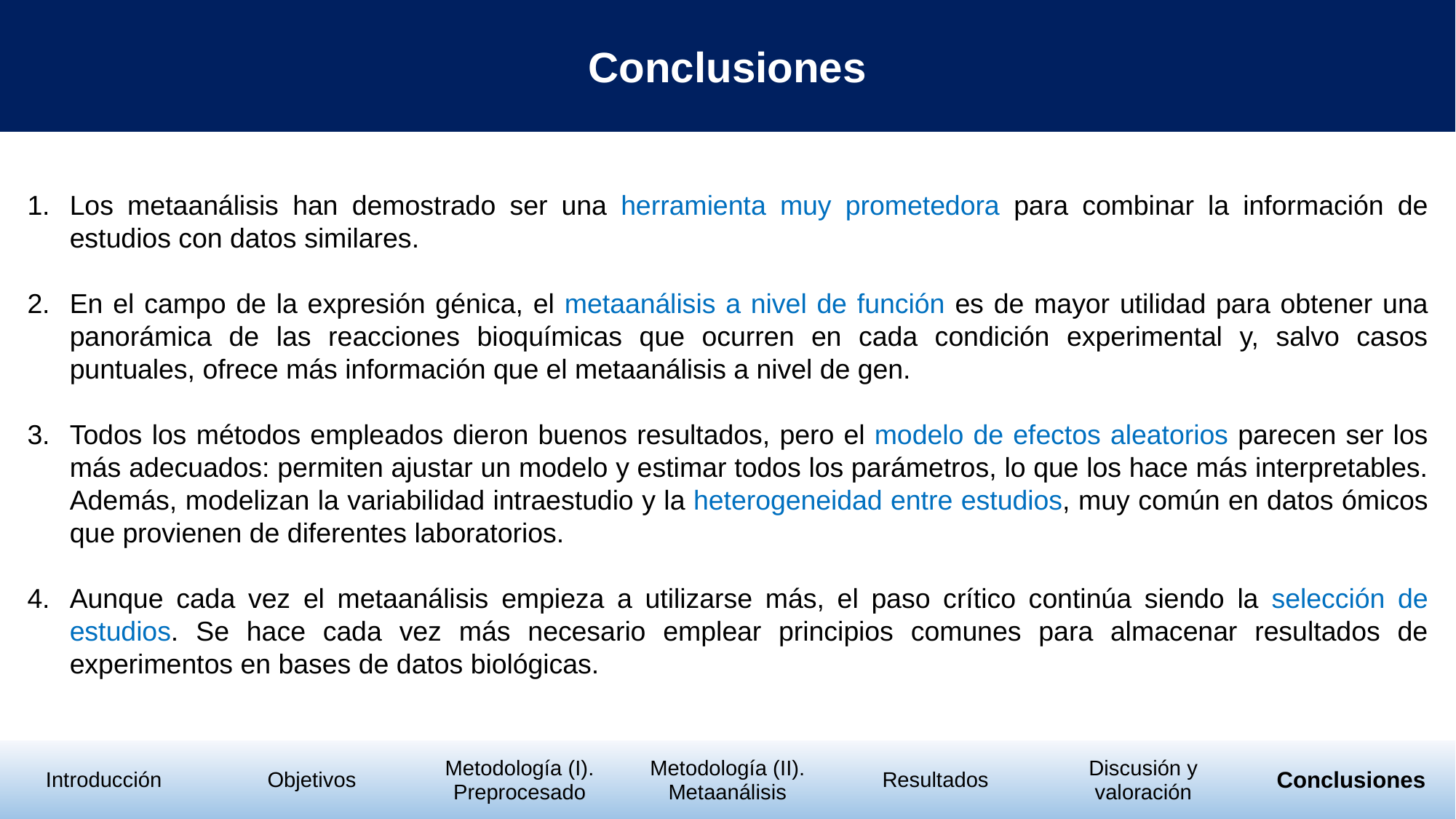

Conclusiones
1.	Los metaanálisis han demostrado ser una herramienta muy prometedora para combinar la información de estudios con datos similares.

2.	En el campo de la expresión génica, el metaanálisis a nivel de función es de mayor utilidad para obtener una panorámica de las reacciones bioquímicas que ocurren en cada condición experimental y, salvo casos puntuales, ofrece más información que el metaanálisis a nivel de gen.

3.	Todos los métodos empleados dieron buenos resultados, pero el modelo de efectos aleatorios parecen ser los más adecuados: permiten ajustar un modelo y estimar todos los parámetros, lo que los hace más interpretables. Además, modelizan la variabilidad intraestudio y la heterogeneidad entre estudios, muy común en datos ómicos que provienen de diferentes laboratorios.

4.	Aunque cada vez el metaanálisis empieza a utilizarse más, el paso crítico continúa siendo la selección de estudios. Se hace cada vez más necesario emplear principios comunes para almacenar resultados de experimentos en bases de datos biológicas.

| Introducción | Objetivos | Metodología (I). Preprocesado | Metodología (II). Metaanálisis | Resultados | Discusión y valoración | Conclusiones |
| --- | --- | --- | --- | --- | --- | --- |